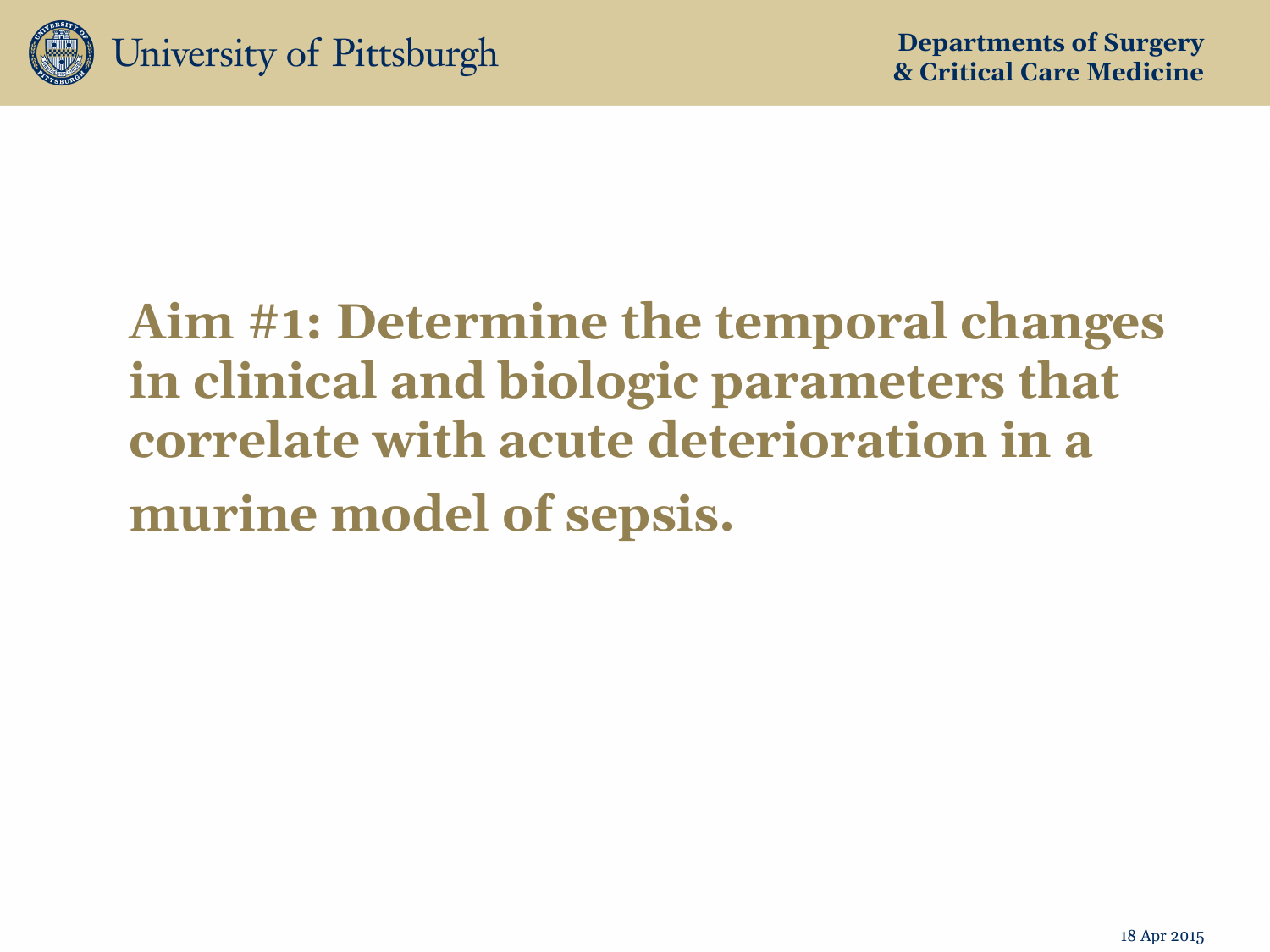

# Aim #1: Determine the temporal changes in clinical and biologic parameters that correlate with acute deterioration in a murine model of sepsis.

18 Apr 2015